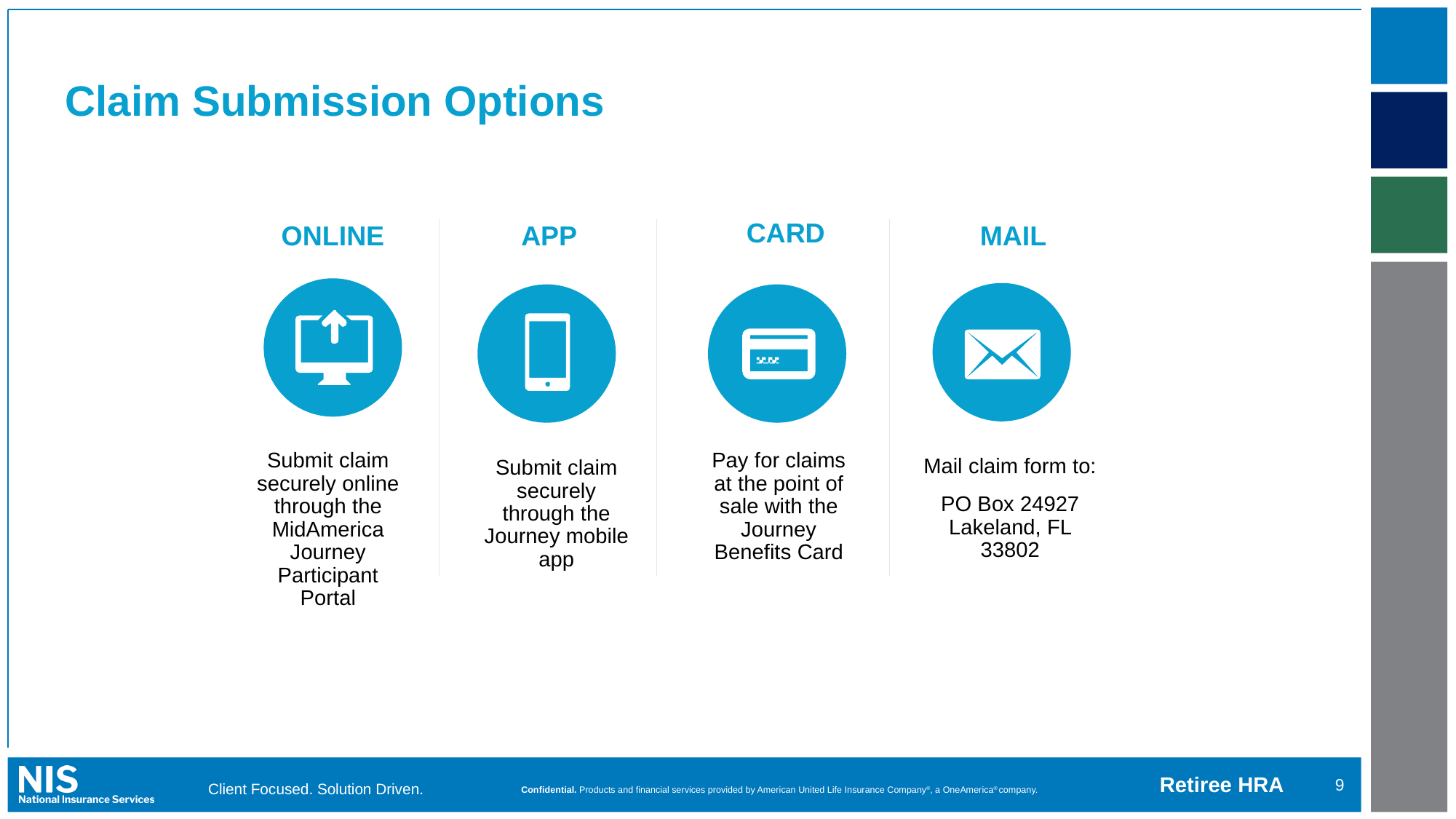

# Claim Submission Options
CARD
ONLINE
APP
MAIL

Submit claim securely online through the MidAmerica Journey Participant Portal
Pay for claims at the point of sale with the Journey Benefits Card
Mail claim form to:
PO Box 24927
Lakeland, FL 33802
Submit claim securely through the Journey mobile app
9